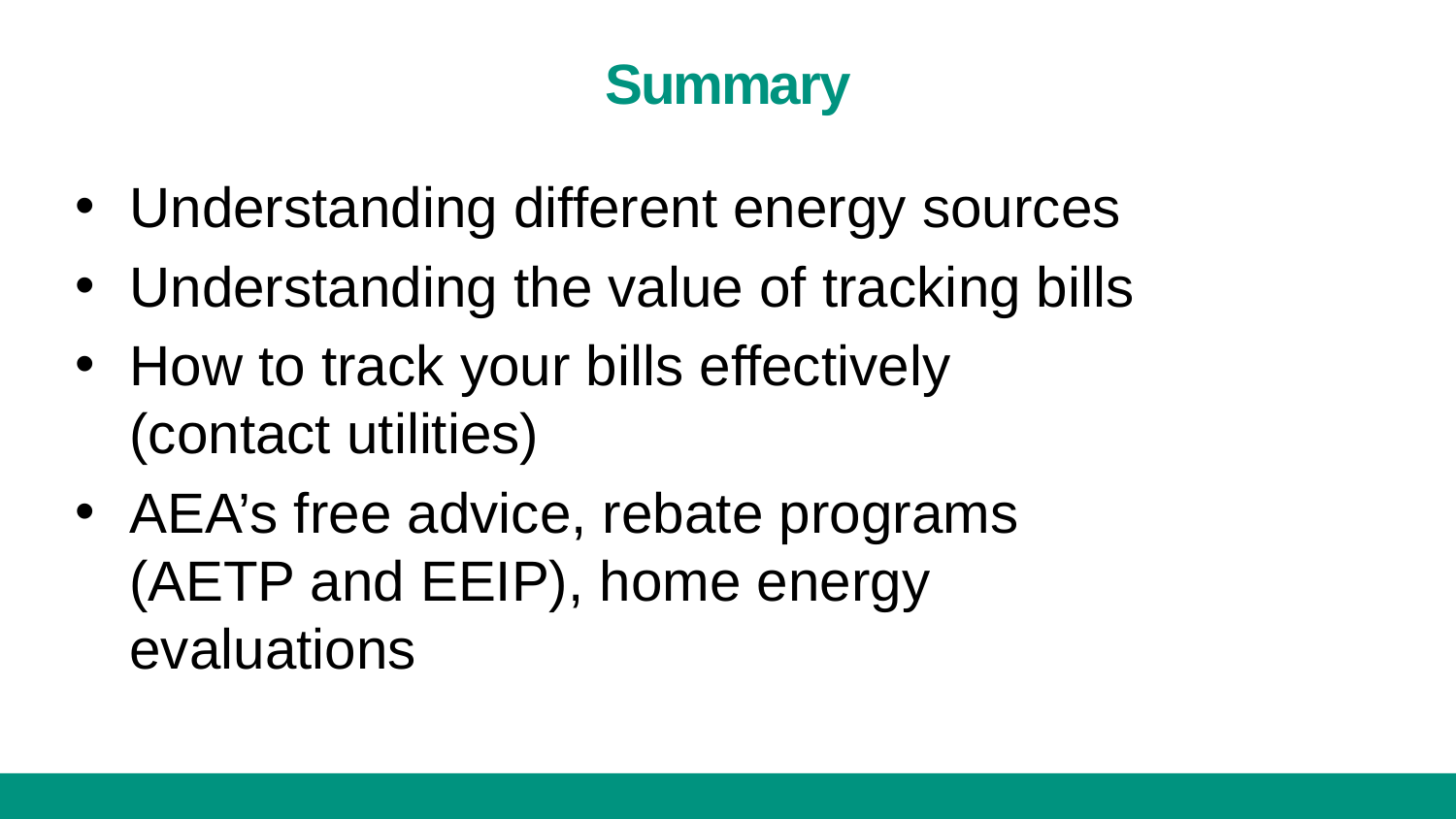

# Summary
Understanding different energy sources
Understanding the value of tracking bills
How to track your bills effectively (contact utilities)
AEA’s free advice, rebate programs (AETP and EEIP), home energy evaluations